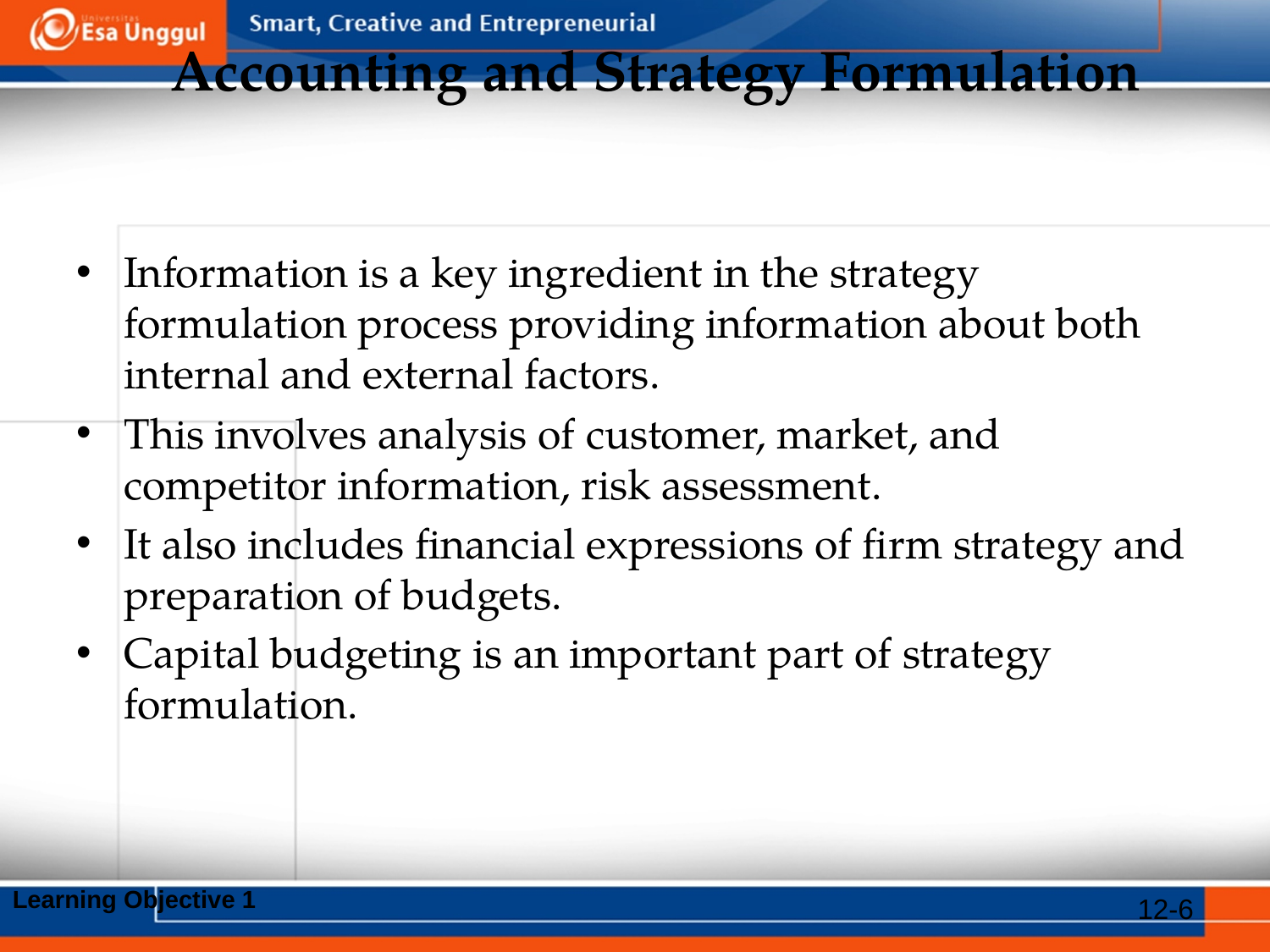

# Accounting and Strategy Formulation
Information is a key ingredient in the strategy formulation process providing information about both internal and external factors.
This involves analysis of customer, market, and competitor information, risk assessment.
It also includes financial expressions of firm strategy and preparation of budgets.
Capital budgeting is an important part of strategy formulation.

Learning Objective 1
12-6